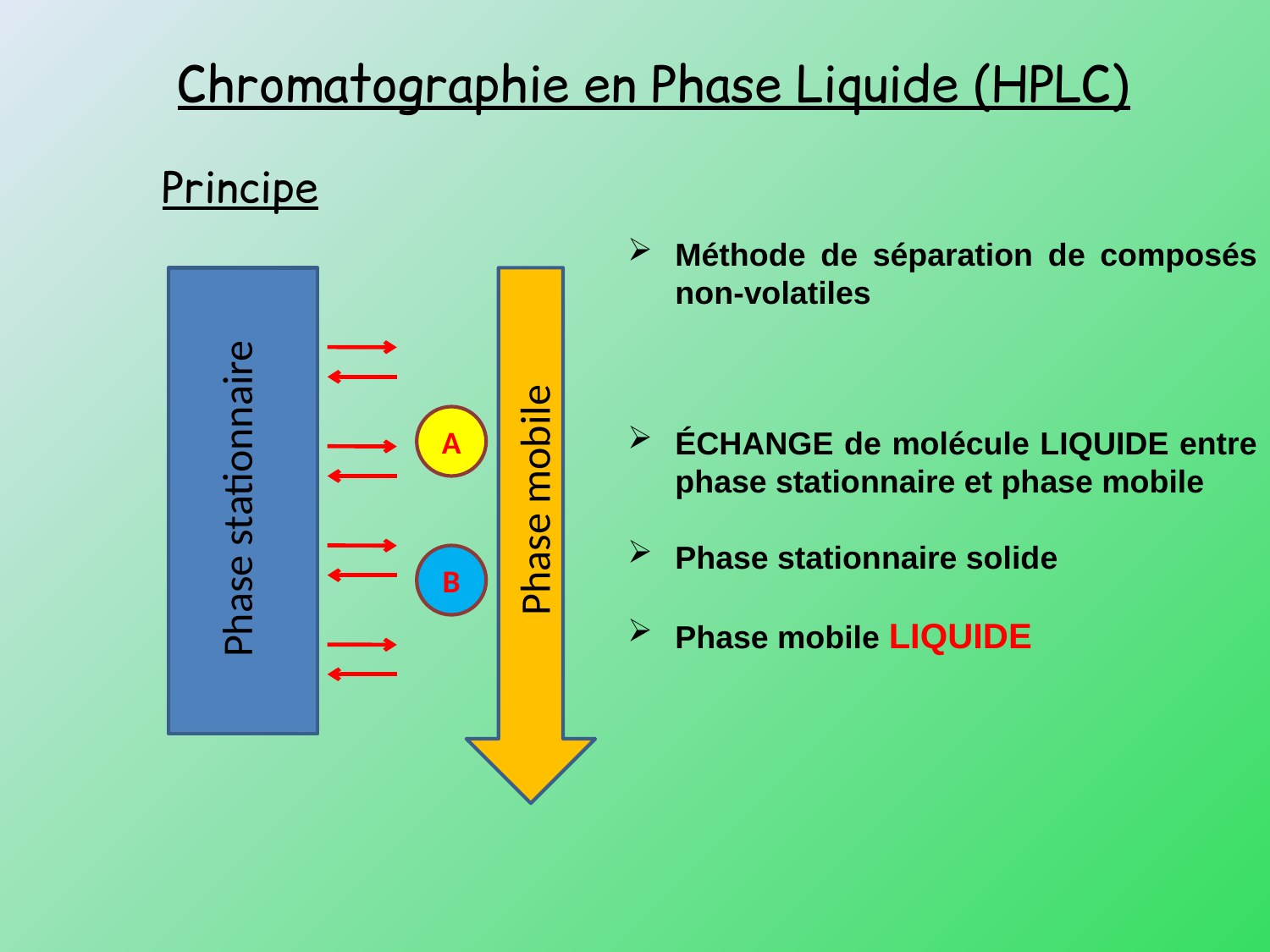

Chromatographie en Phase Liquide (HPLC)
Principe
Méthode de séparation de composés non-volatiles

A
ÉCHANGE de molécule LIQUIDE entre phase stationnaire et phase mobile

Phase stationnaire solide

Phase mobile LIQUIDE

Phase stationnaire
Phase mobile
B